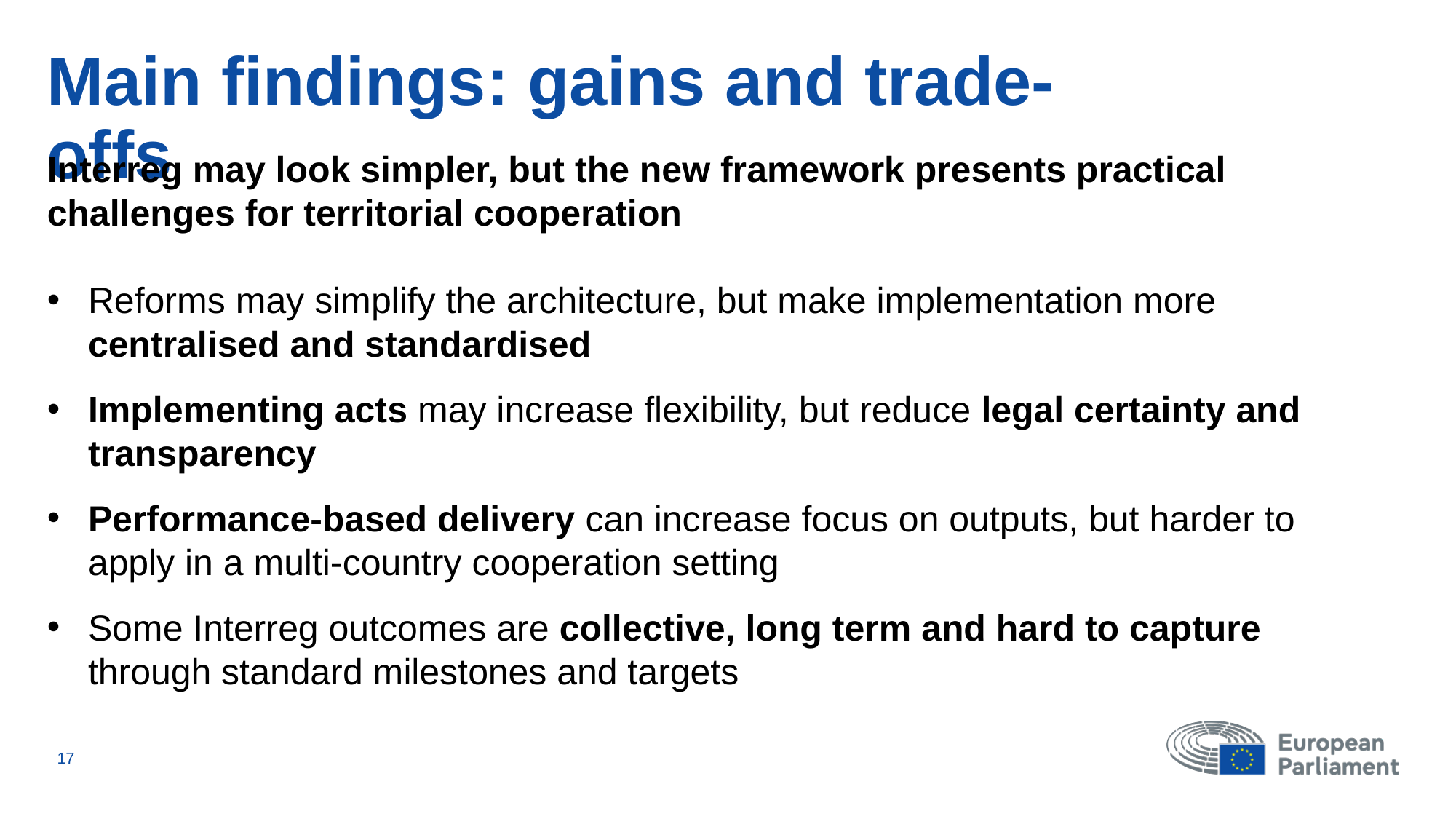

# Main findings: gains and trade-offs
Interreg may look simpler, but the new framework presents practical challenges for territorial cooperation

Reforms may simplify the architecture, but make implementation more centralised and standardised

Implementing acts may increase flexibility, but reduce legal certainty and  transparency

Performance-based delivery can increase focus on outputs, but harder to apply in a multi-country cooperation setting

Some Interreg outcomes are collective, long term and hard to capture through standard milestones and targets